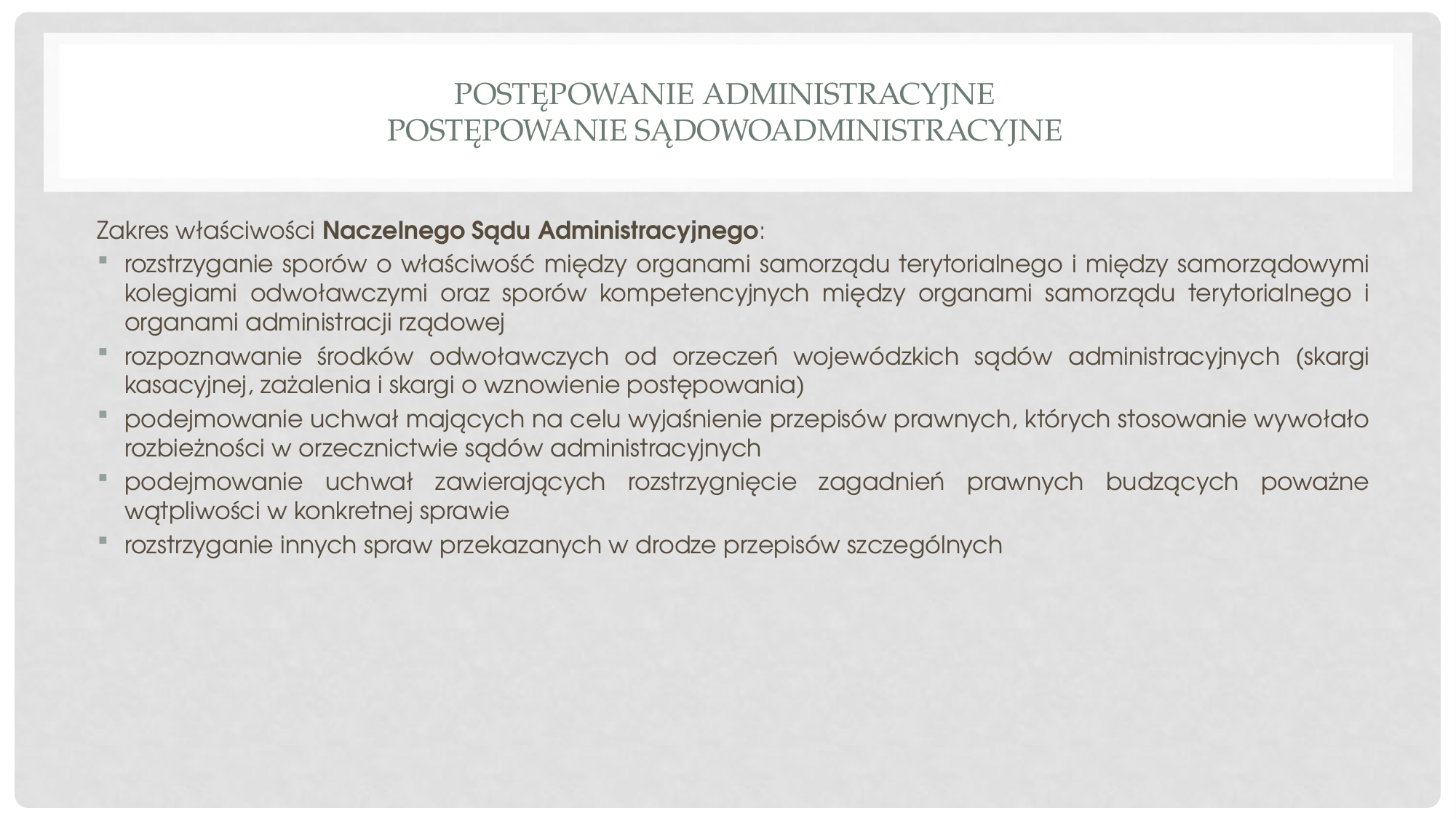

# Postępowanie administracyjne postępowanie sądowoadministracyjne
Zakres właściwości Naczelnego Sądu Administracyjnego:
rozstrzyganie sporów o właściwość między organami samorządu terytorialnego i między samorządowymi kolegiami odwoławczymi oraz sporów kompetencyjnych między organami samorządu terytorialnego i organami administracji rządowej
rozpoznawanie środków odwoławczych od orzeczeń wojewódzkich sądów administracyjnych (skargi kasacyjnej, zażalenia i skargi o wznowienie postępowania)
podejmowanie uchwał mających na celu wyjaśnienie przepisów prawnych, których stosowanie wywołało rozbieżności w orzecznictwie sądów administracyjnych
podejmowanie uchwał zawierających rozstrzygnięcie zagadnień prawnych budzących poważne wątpliwości w konkretnej sprawie
rozstrzyganie innych spraw przekazanych w drodze przepisów szczególnych